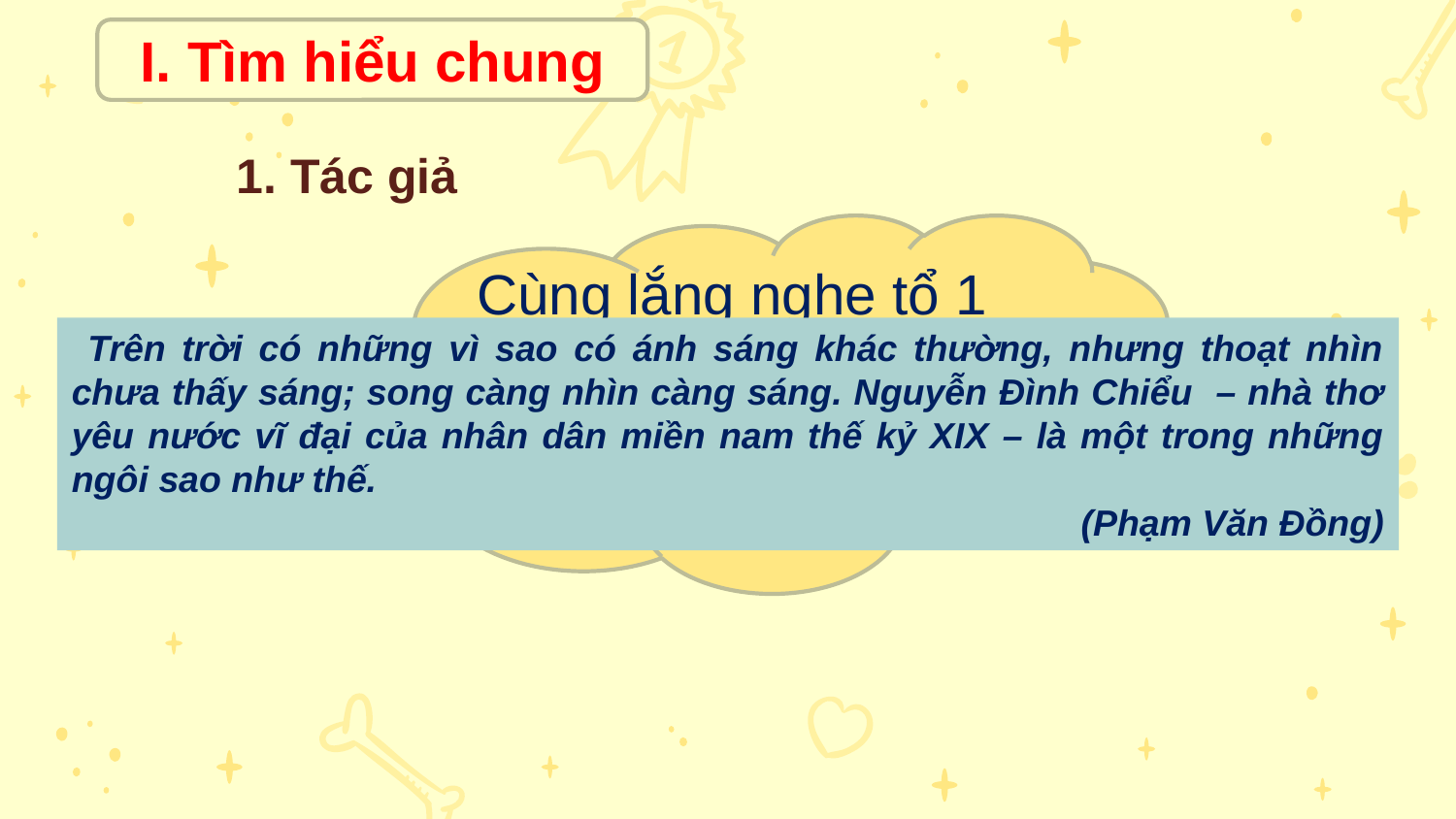

I. Tìm hiểu chung
# 1. Tác giả
Cùng lắng nghe tổ 1 thuyết trình về phần tìm hiểu tác giả Nguyễn Đình Chiểu
 Trên trời có những vì sao có ánh sáng khác thường, nhưng thoạt nhìn chưa thấy sáng; song càng nhìn càng sáng. Nguyễn Đình Chiểu  – nhà thơ yêu nước vĩ đại của nhân dân miền nam thế kỷ XIX – là một trong những ngôi sao như thế.
(Phạm Văn Đồng)